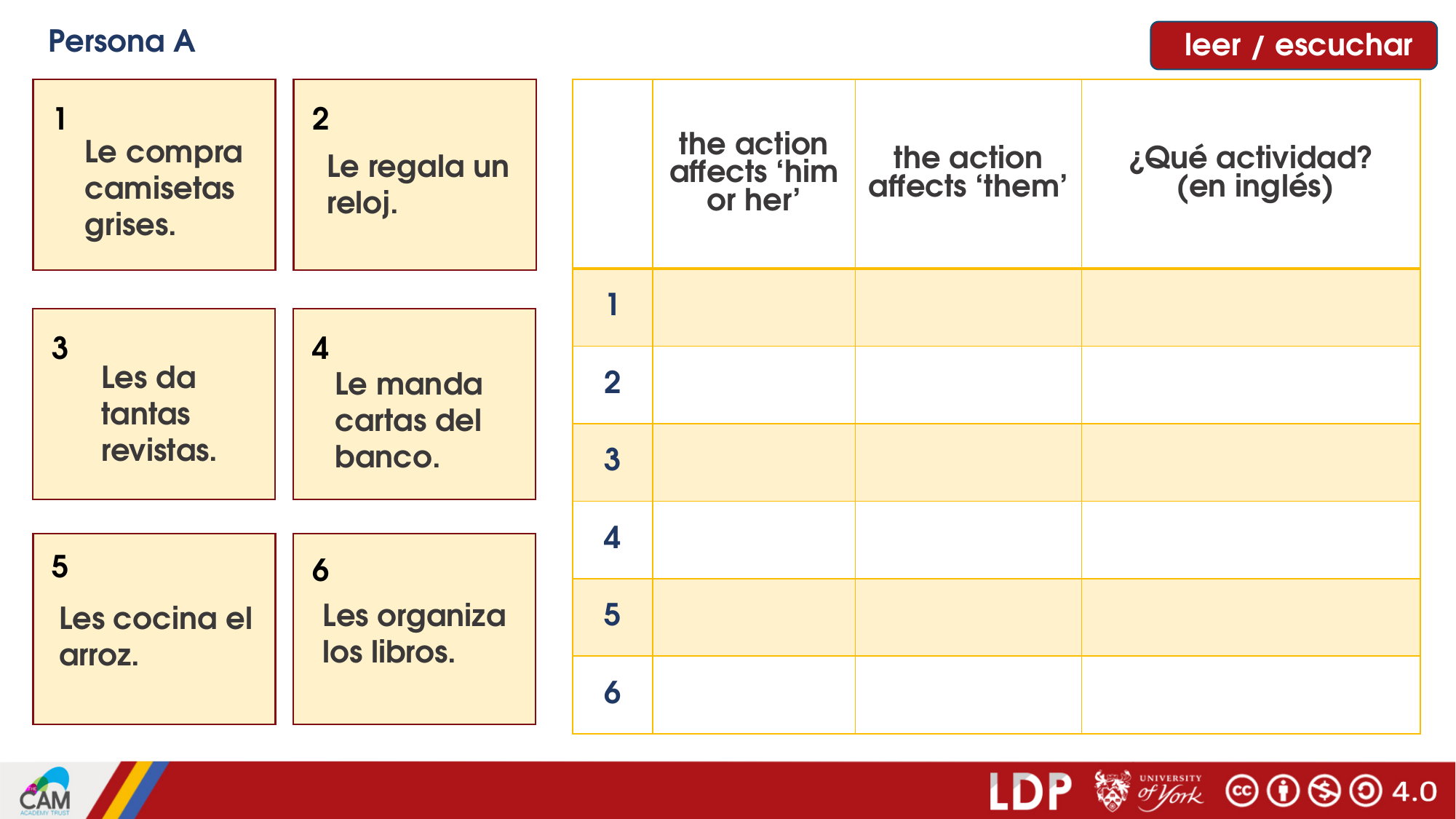

# leer / escuchar
Persona A

|  | the action affects ‘him or her’ | the action affects ‘them’ | ¿Qué actividad? (en inglés) |
| --- | --- | --- | --- |
| 1 |  |  |  |
| 2 |  |  |  |
| 3 |  |  |  |
| 4 |  |  |  |
| 5 |  |  |  |
| 6 |  |  |  |
1
2
Le compra camisetas grises.
Le regala un reloj.

3
4
Les da tantas revistas.
Le manda cartas del banco.

5
6
Les organiza los libros.
Les cocina el arroz.